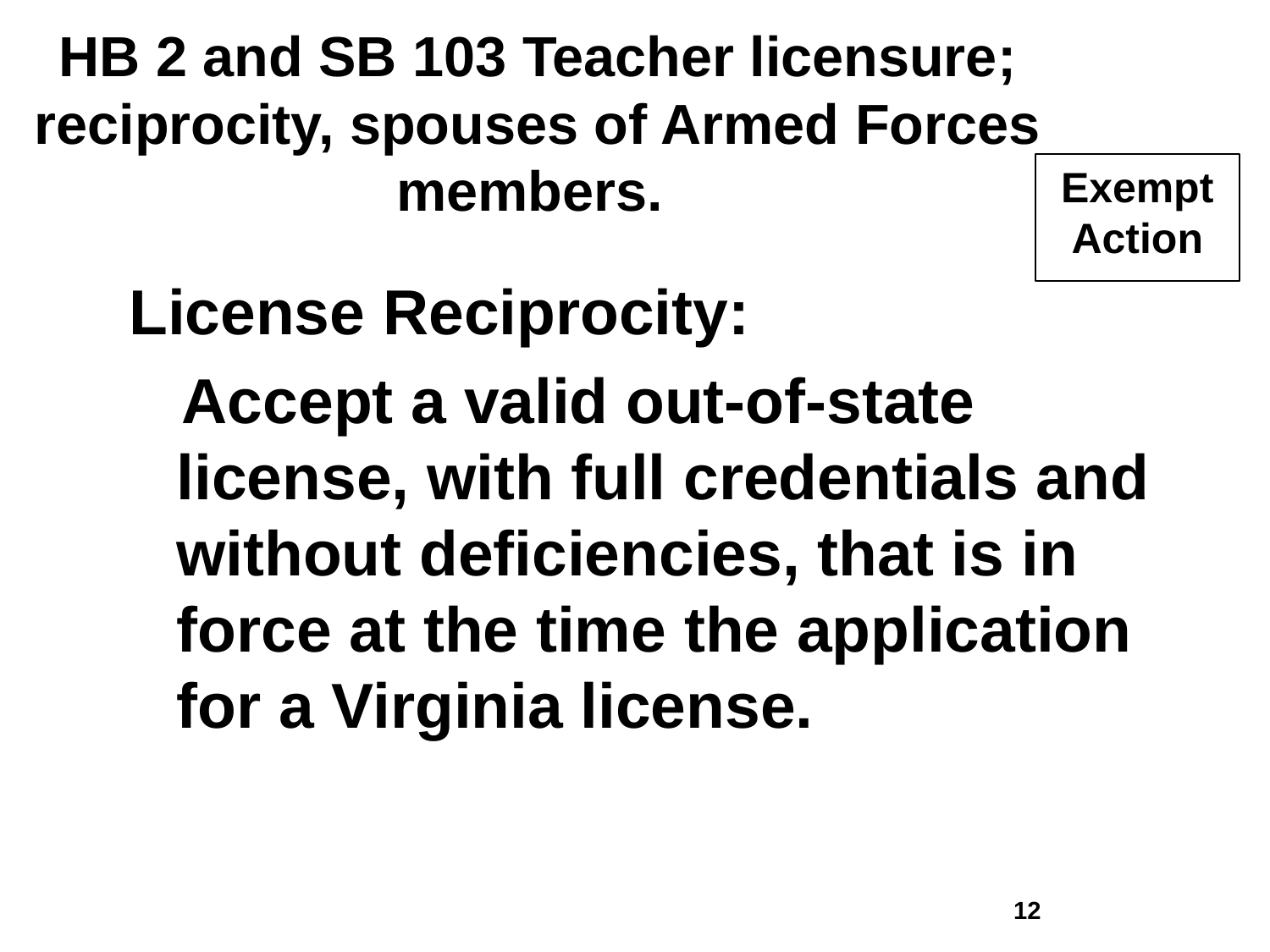

# HB 2 and SB 103 Teacher licensure; reciprocity, spouses of Armed Forces members.
Exempt Action
License Reciprocity:
   Accept a valid out-of-state license, with full credentials and without deficiencies, that is in force at the time the application for a Virginia license.

12